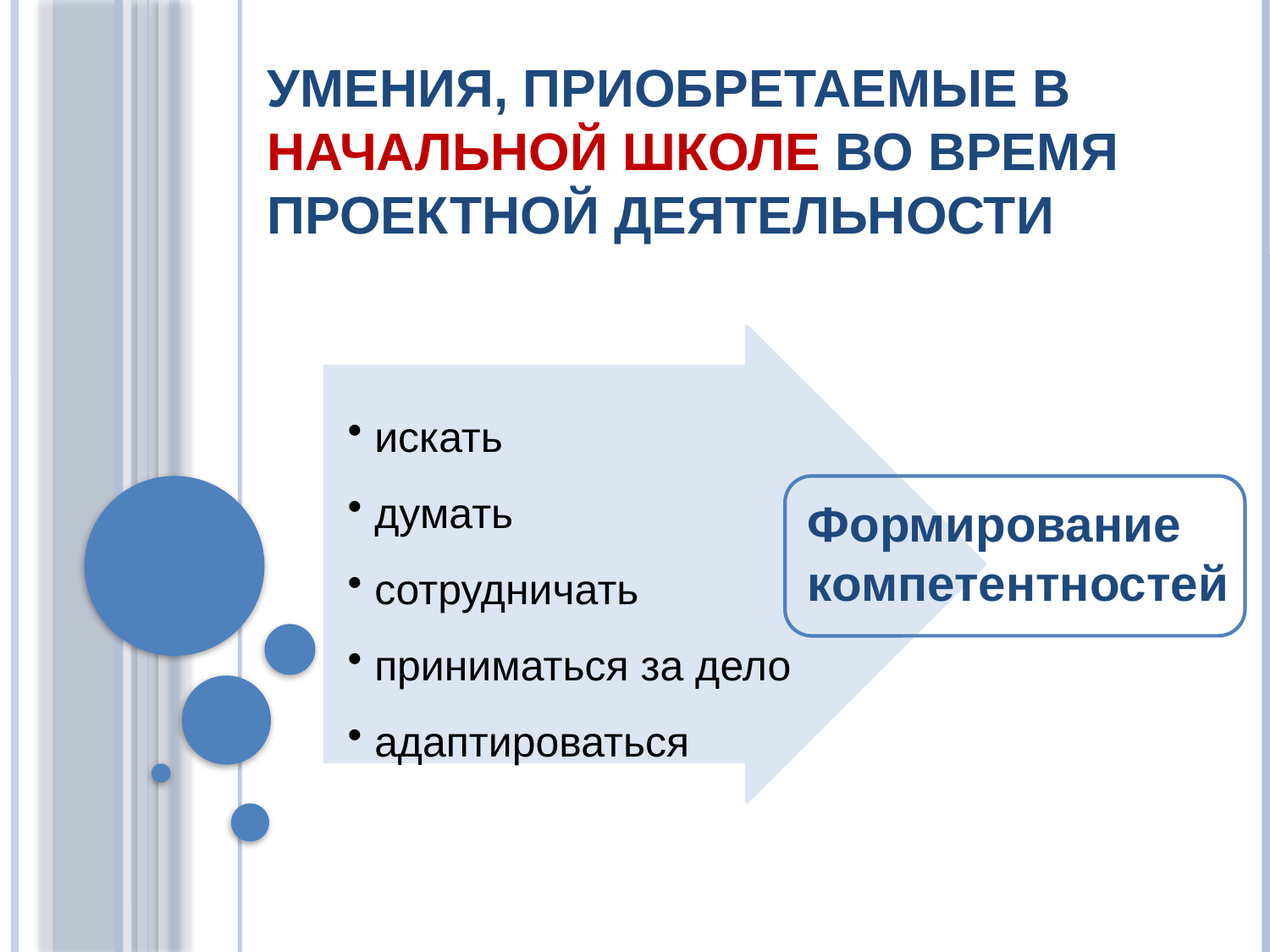

# Умения, приобретаемые в начальной школе во время проектной деятельности

 искать
 думать
 сотрудничать
 приниматься за дело
 адаптироваться

Формирование компетентностей